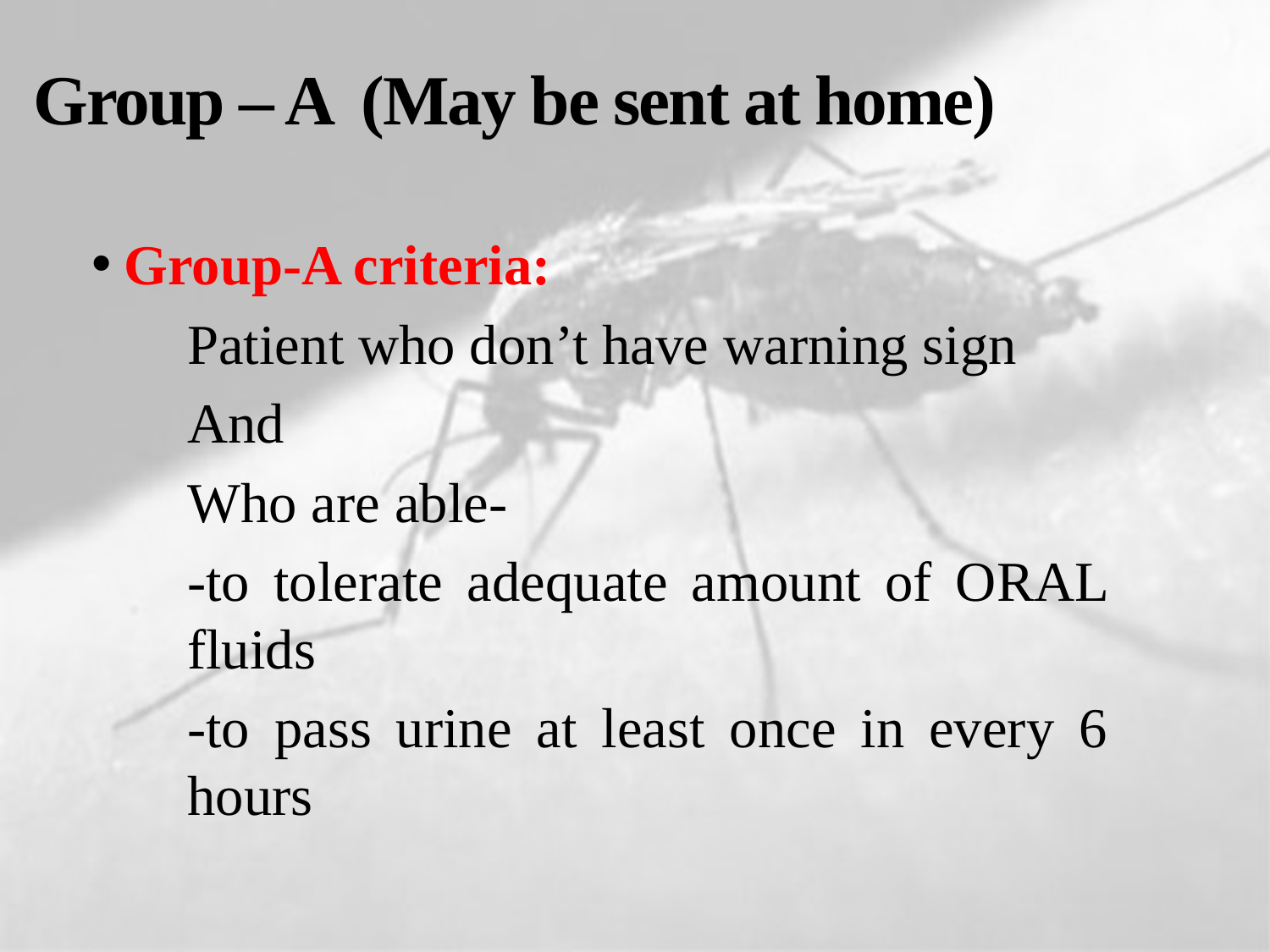

# Group – A  (May be sent at home)
Group-A criteria:
Patient who don’t have warning sign
And
Who are able-
-to tolerate adequate amount of ORAL fluids
-to pass urine at least once in every 6 hours